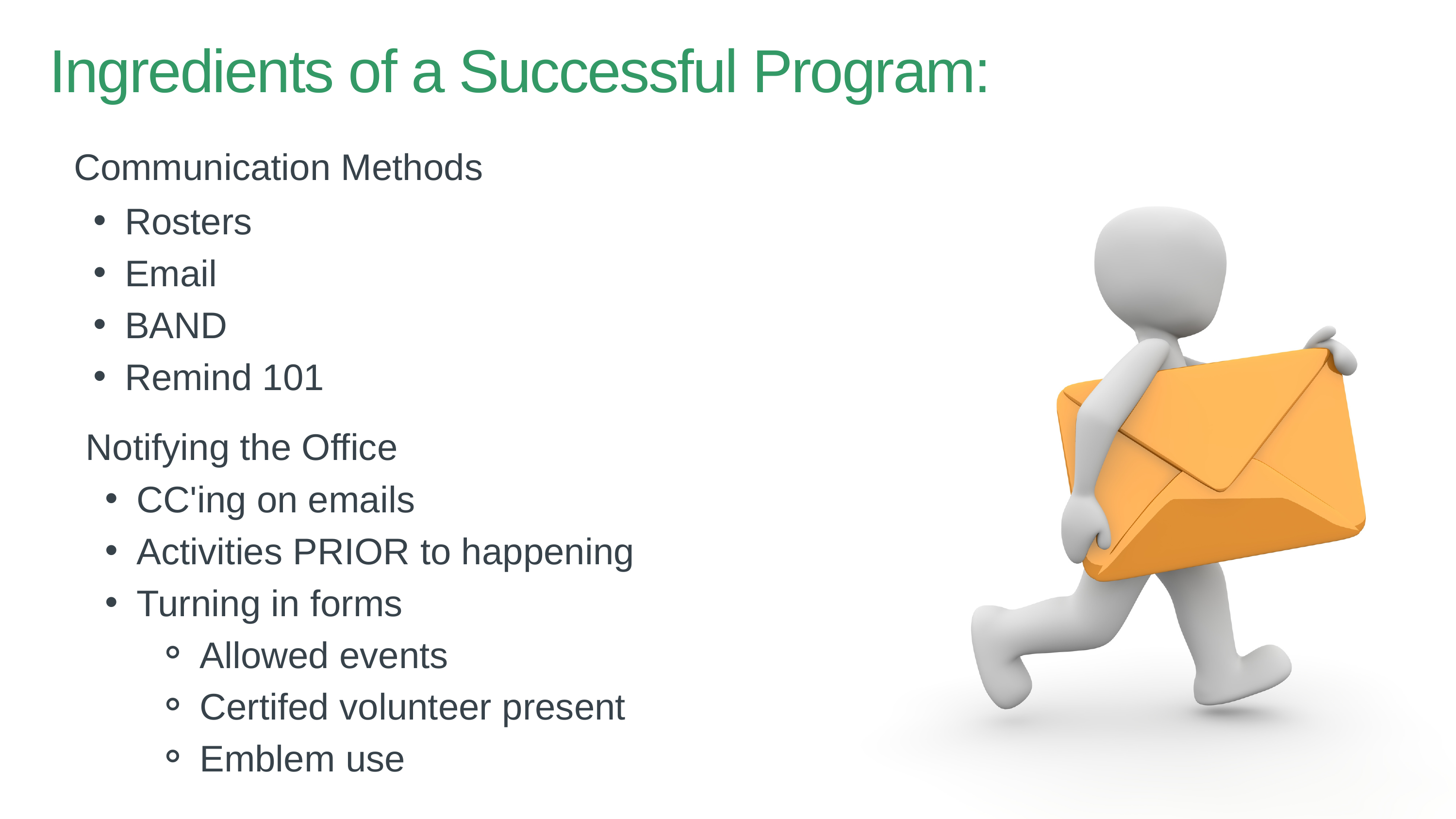

Ingredients of a Successful Program:
Communication Methods

Rosters
Email
BAND
Remind 101
Notifying the Office
CC'ing on emails
Activities PRIOR to happening
Turning in forms
Allowed events
Certifed volunteer present
Emblem use